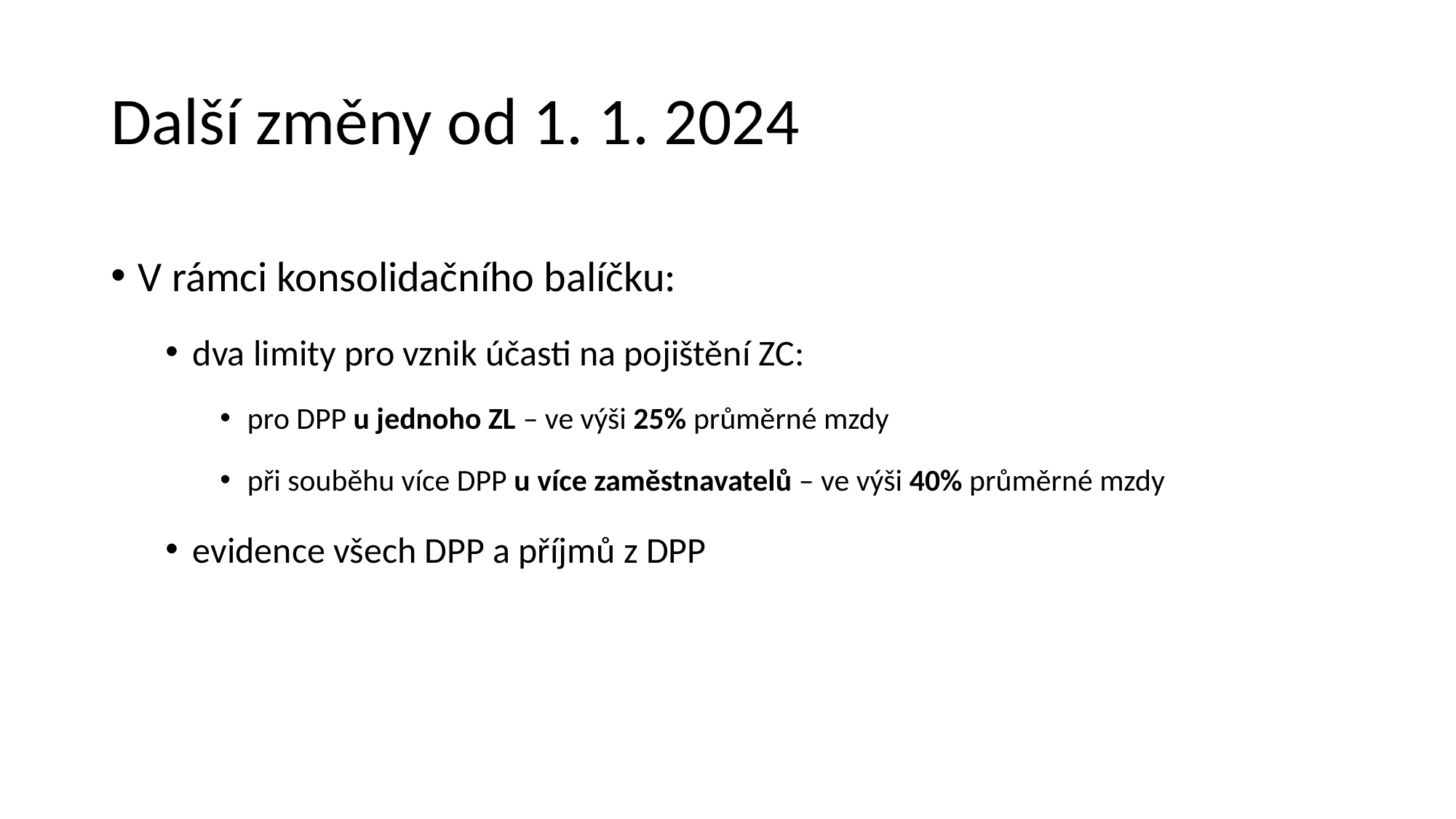

# Další změny od 1. 1. 2024
V rámci konsolidačního balíčku:
dva limity pro vznik účasti na pojištění ZC:
pro DPP u jednoho ZL – ve výši 25% průměrné mzdy
při souběhu více DPP u více zaměstnavatelů – ve výši 40% průměrné mzdy
evidence všech DPP a příjmů z DPP